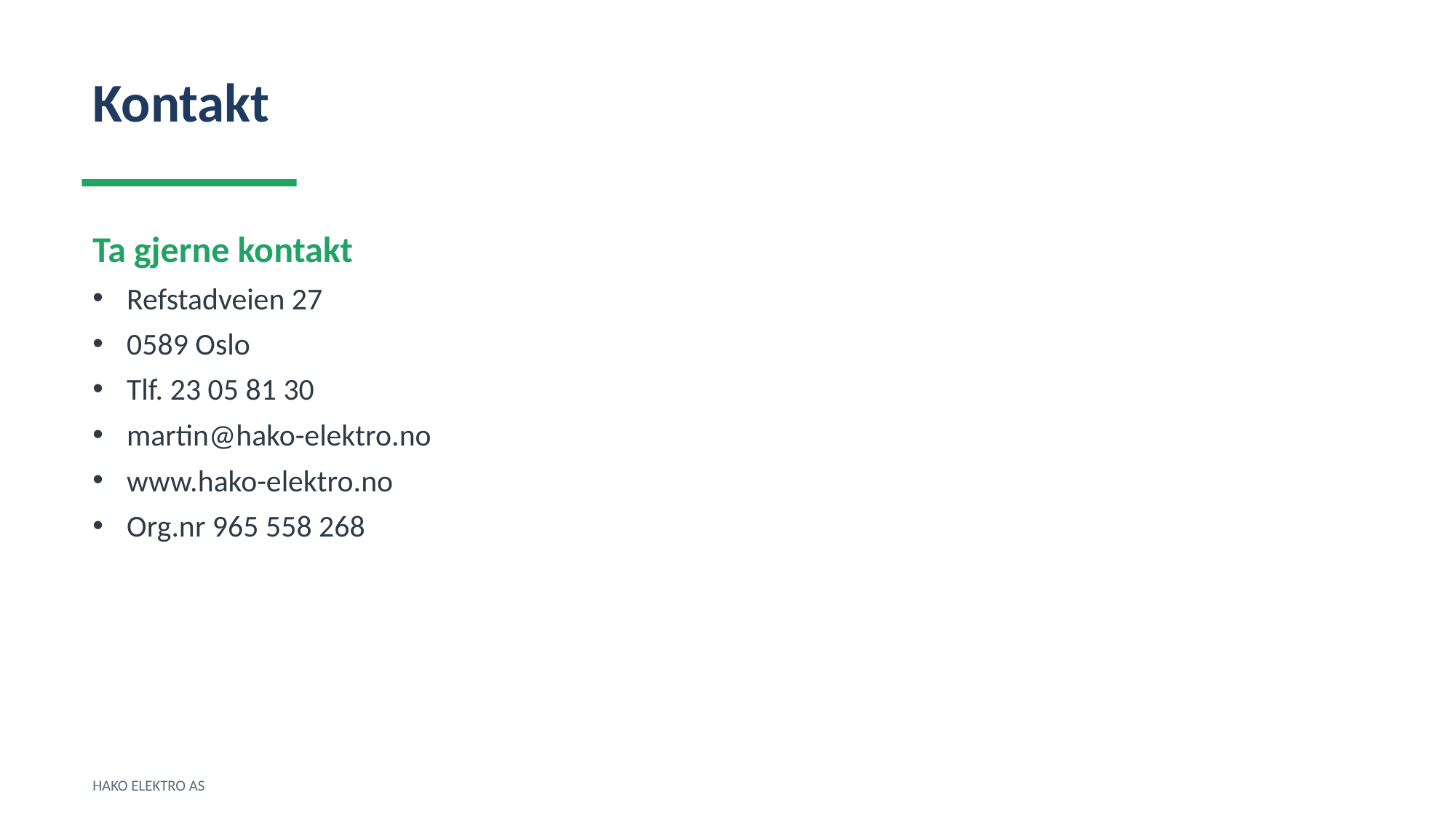

Kontakt

Ta gjerne kontakt
Refstadveien 27
0589 Oslo
Tlf. 23 05 81 30
martin@hako-elektro.no
www.hako-elektro.no
Org.nr 965 558 268
HAKO ELEKTRO AS